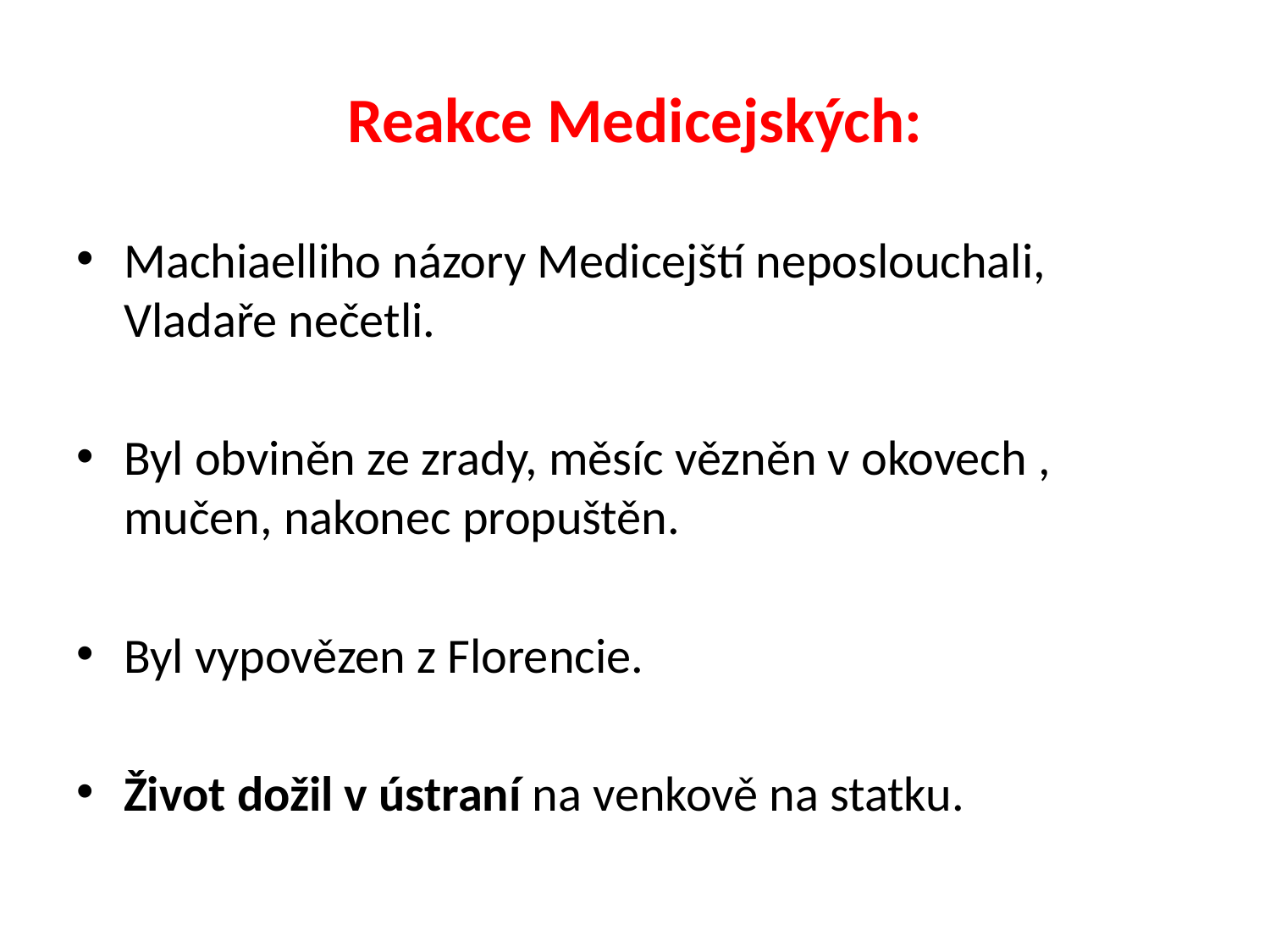

# Reakce Medicejských:
Machiaelliho názory Medicejští neposlouchali, Vladaře nečetli.

Byl obviněn ze zrady, měsíc vězněn v okovech , mučen, nakonec propuštěn.

Byl vypovězen z Florencie.

Život dožil v ústraní na venkově na statku.